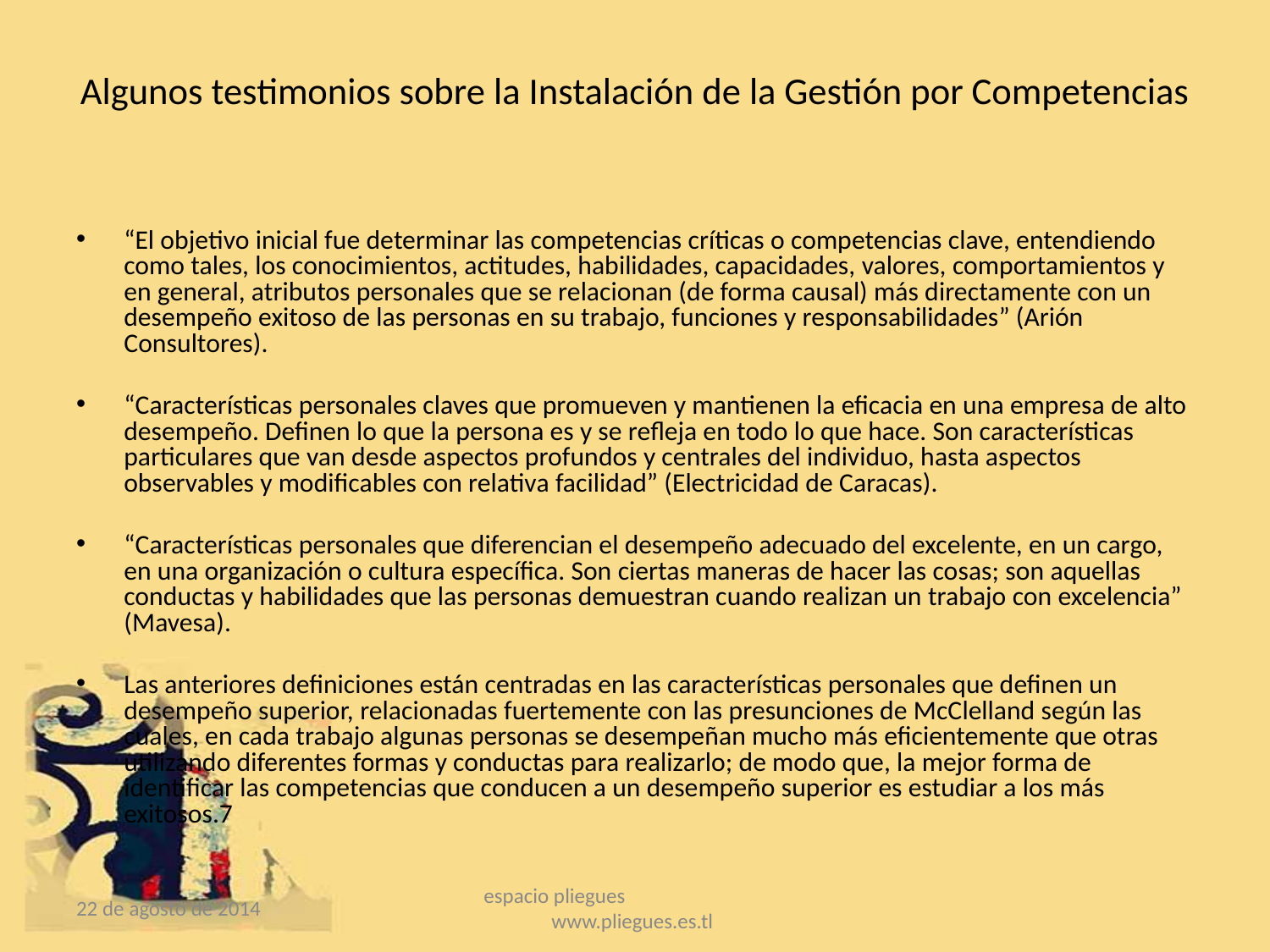

# Algunos testimonios sobre la Instalación de la Gestión por Competencias
“El objetivo inicial fue determinar las competencias críticas o competencias clave, entendiendo como tales, los conocimientos, actitudes, habilidades, capacidades, valores, comportamientos y en general, atributos personales que se relacionan (de forma causal) más directamente con un desempeño exitoso de las personas en su trabajo, funciones y responsabilidades” (Arión Consultores).

“Características personales claves que promueven y mantienen la eficacia en una empresa de alto desempeño. Definen lo que la persona es y se refleja en todo lo que hace. Son características particulares que van desde aspectos profundos y centrales del individuo, hasta aspectos observables y modificables con relativa facilidad” (Electricidad de Caracas).

“Características personales que diferencian el desempeño adecuado del excelente, en un cargo, en una organización o cultura específica. Son ciertas maneras de hacer las cosas; son aquellas conductas y habilidades que las personas demuestran cuando realizan un trabajo con excelencia” (Mavesa).

Las anteriores definiciones están centradas en las características personales que definen un desempeño superior, relacionadas fuertemente con las presunciones de McClelland según las cuales, en cada trabajo algunas personas se desempeñan mucho más eficientemente que otras utilizando diferentes formas y conductas para realizarlo; de modo que, la mejor forma de identificar las competencias que conducen a un desempeño superior es estudiar a los más exitosos.7
22 de agosto de 2014
espacio pliegues                                  www.pliegues.es.tl